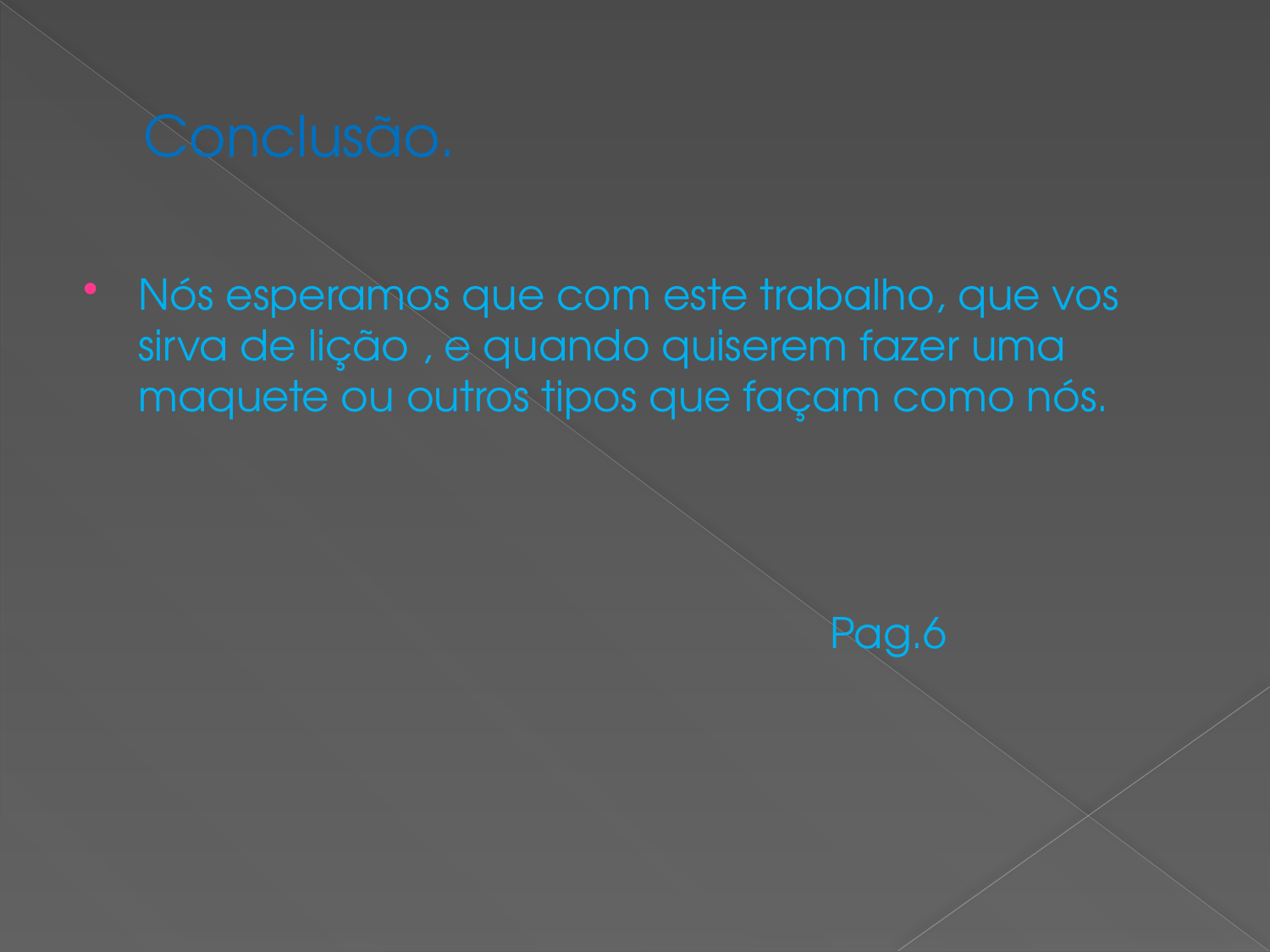

# Conclusão.
Nós esperamos que com este trabalho, que vos sirva de lição , e quando quiserem fazer uma maquete ou outros tipos que façam como nós.

                                                                Pag.6